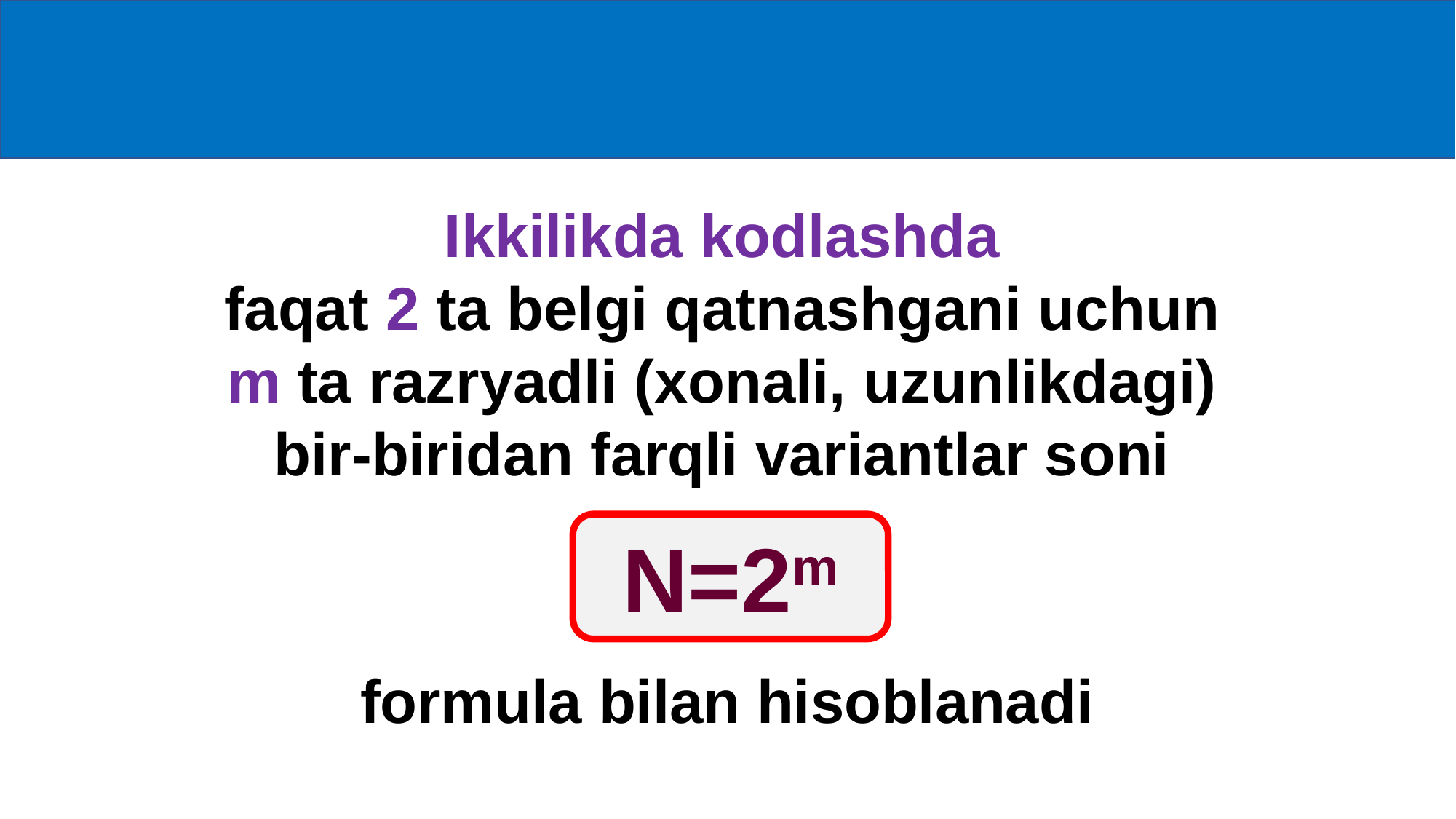

Ikkilikda kodlashda
faqat 2 ta belgi qatnashgani uchun
m ta razryadli (xonali, uzunlikdagi)
bir-­biridan farqli variantlar soni
N=2m
formula bilan hisoblanadi